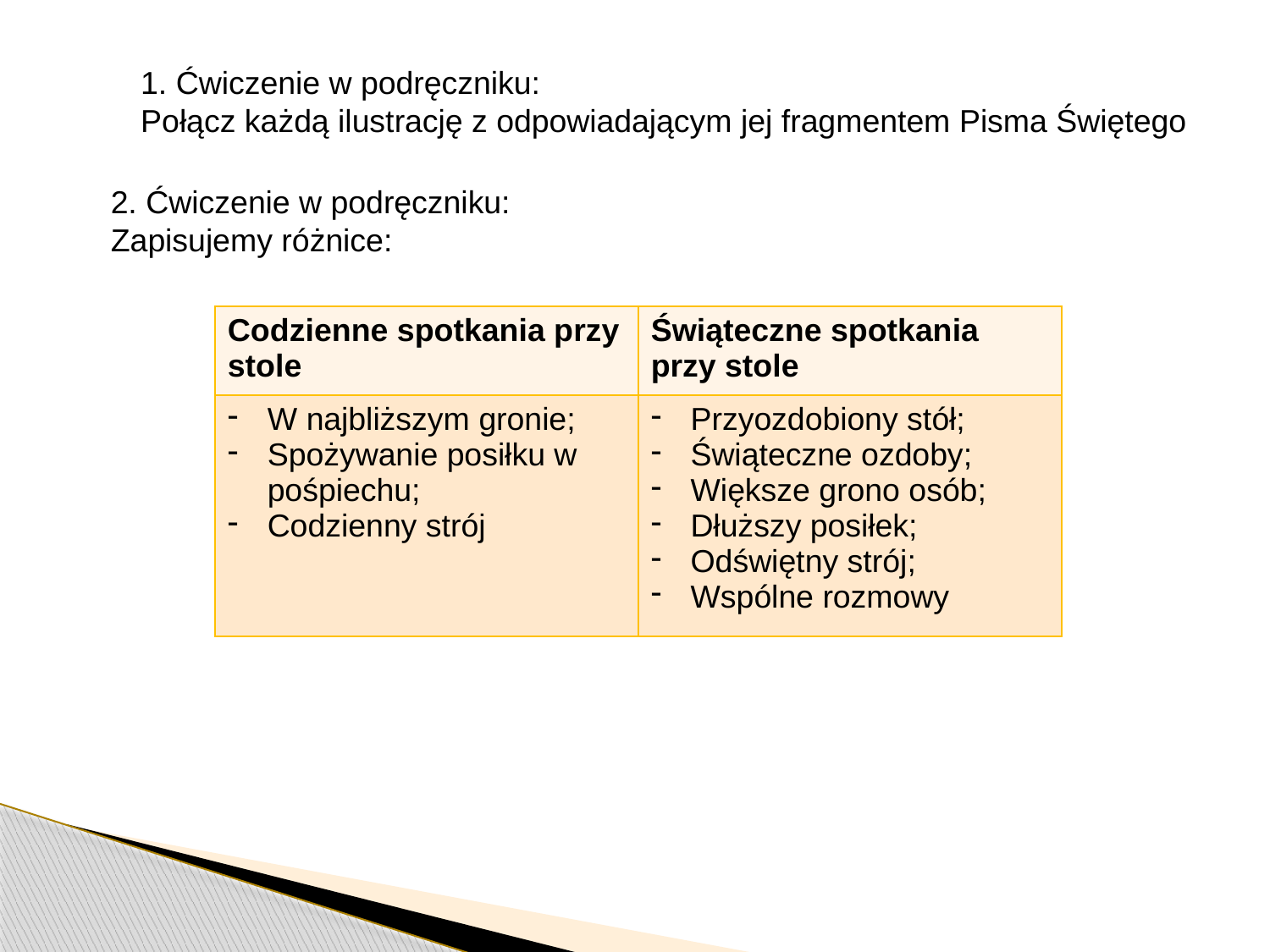

1. Ćwiczenie w podręczniku:
Połącz każdą ilustrację z odpowiadającym jej fragmentem Pisma Świętego
2. Ćwiczenie w podręczniku:
Zapisujemy różnice:
| Codzienne spotkania przy stole | Świąteczne spotkania przy stole |
| --- | --- |
| W najbliższym gronie; Spożywanie posiłku w pośpiechu; Codzienny strój | Przyozdobiony stół; Świąteczne ozdoby; Większe grono osób; Dłuższy posiłek; Odświętny strój; Wspólne rozmowy |